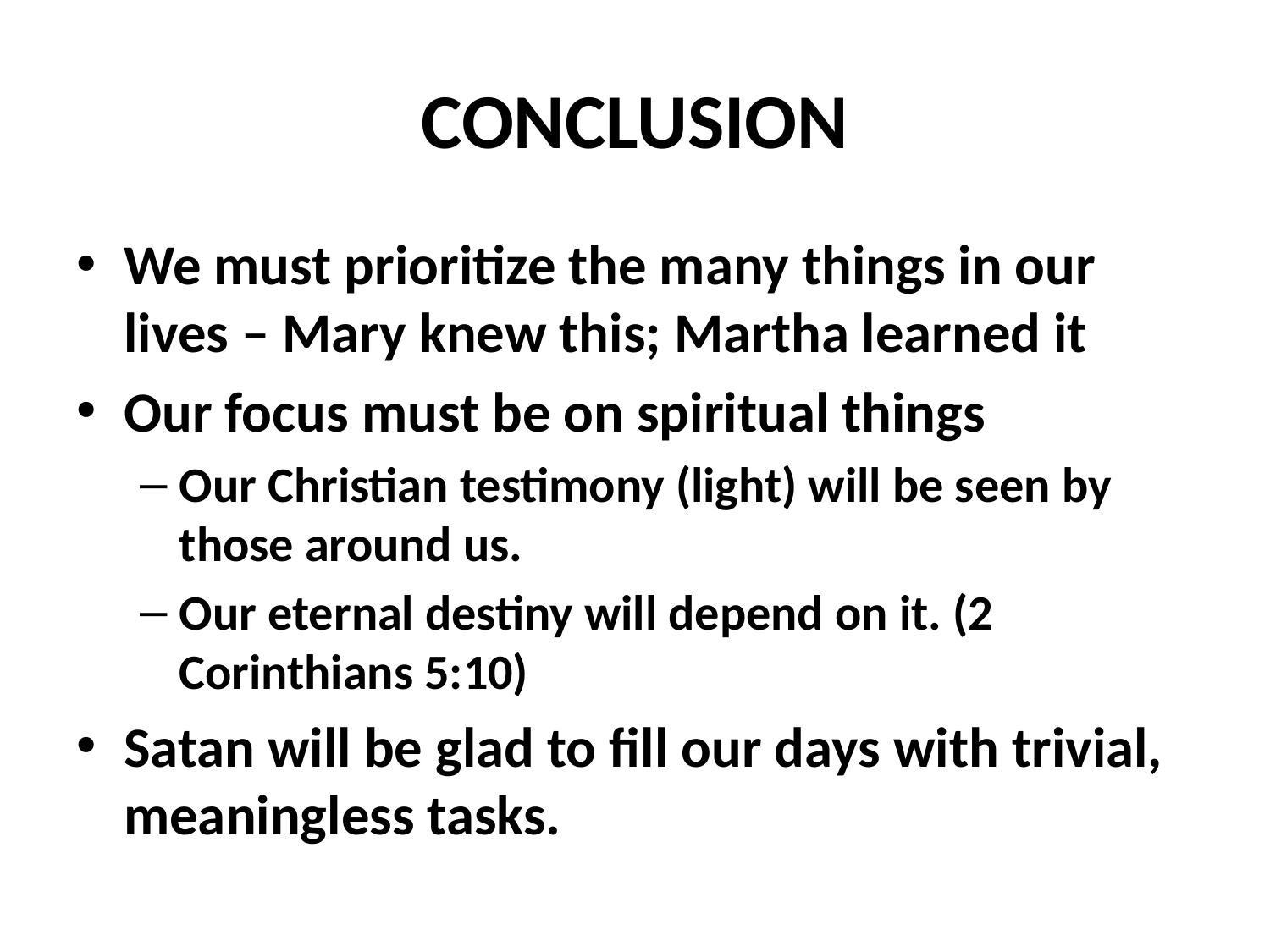

# CONCLUSION
We must prioritize the many things in our lives – Mary knew this; Martha learned it
Our focus must be on spiritual things
Our Christian testimony (light) will be seen by those around us.
Our eternal destiny will depend on it. (2 Corinthians 5:10)
Satan will be glad to fill our days with trivial, meaningless tasks.